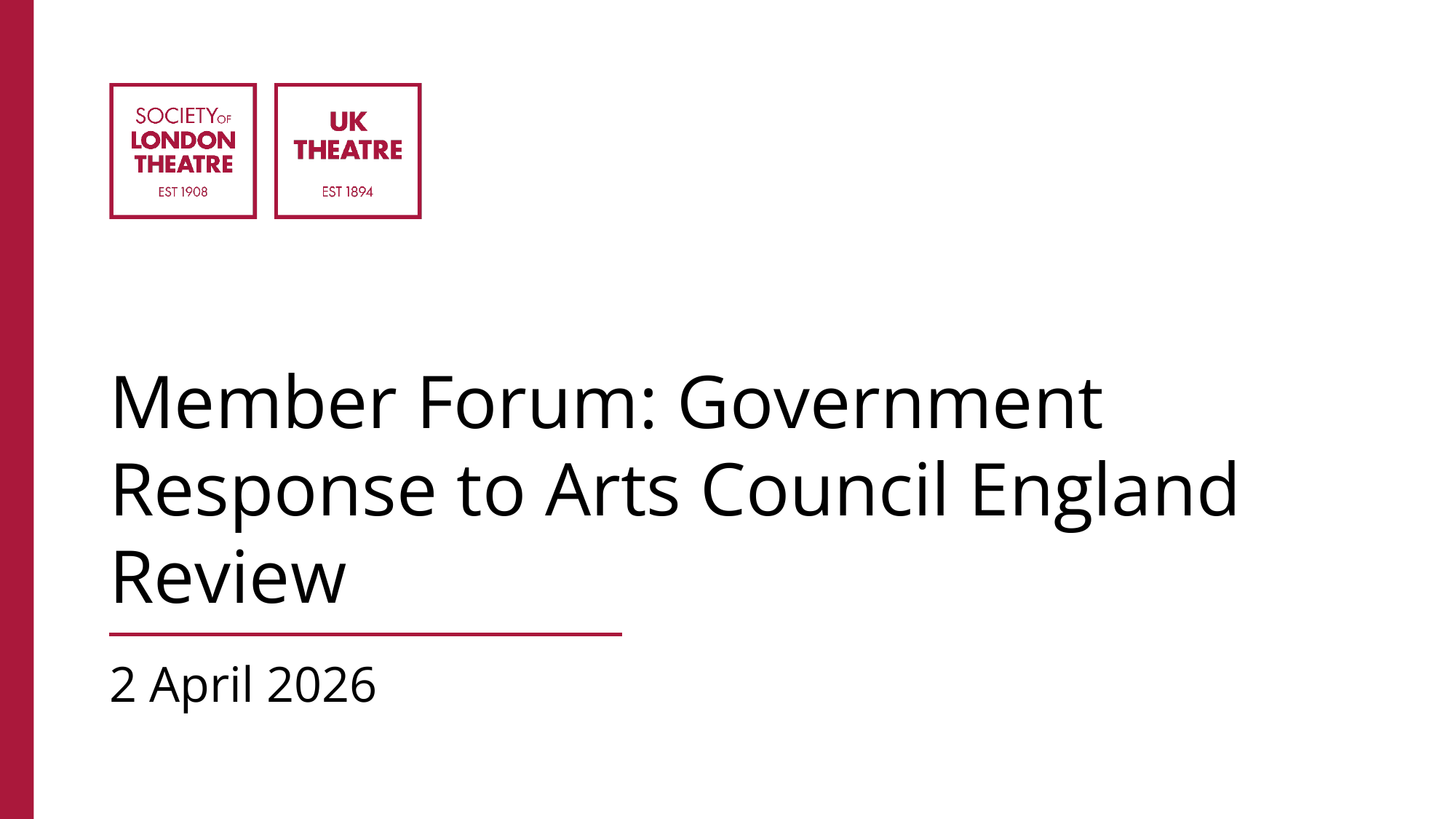

# Member Forum: Government Response to Arts Council England Review
2 April 2026